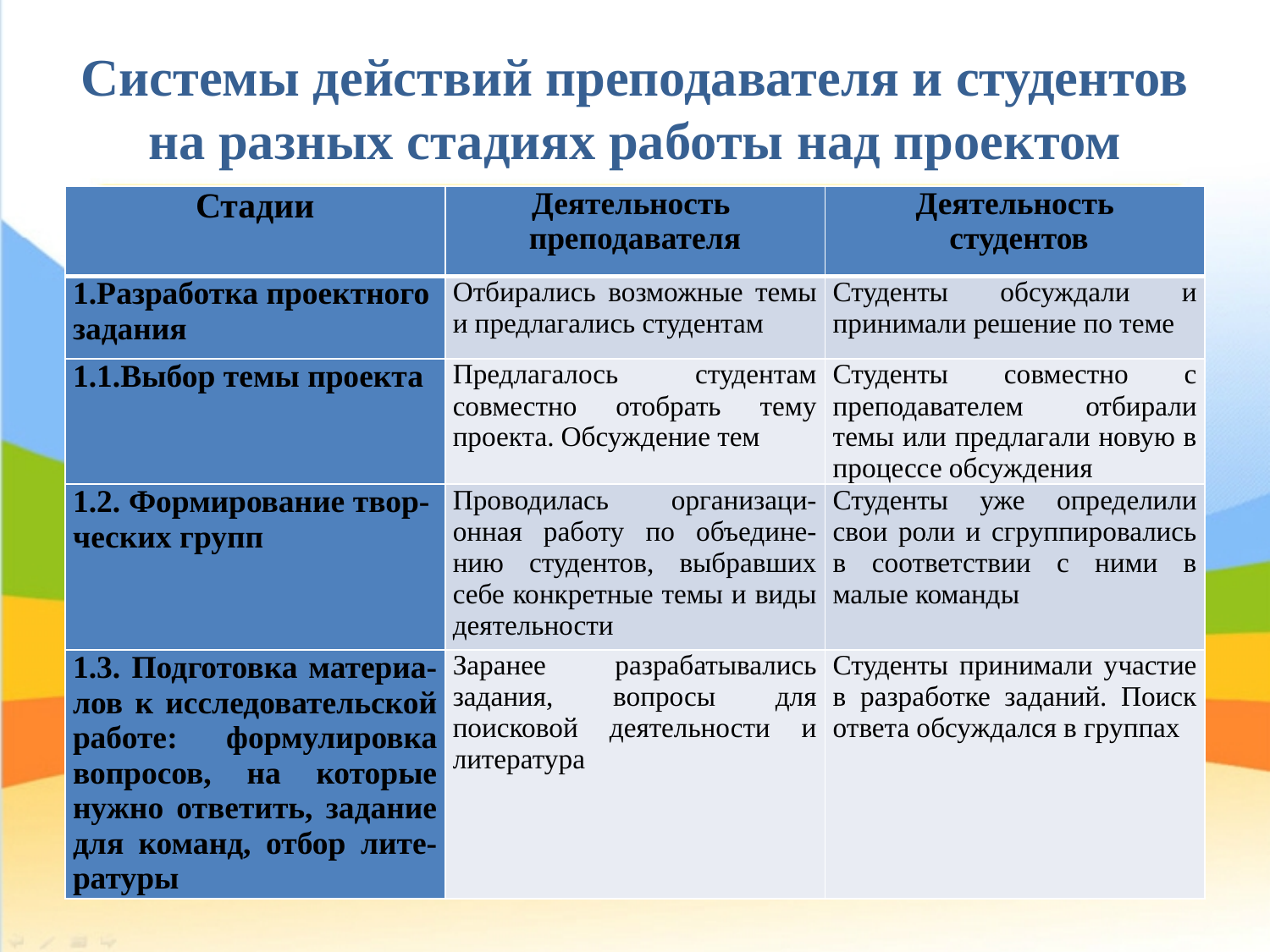

# Системы действий преподавателя и студентов на разных стадиях работы над проектом
| Стадии | Деятельность преподавателя | Деятельность студентов |
| --- | --- | --- |
| 1.Разработка проектного задания | Отбирались возможные темы и предлагались студентам | Студенты обсуждали и принимали решение по теме |
| 1.1.Выбор темы проекта | Предлагалось студентам совместно отобрать тему проекта. Обсуждение тем | Студенты совместно с преподавателем отбирали темы или предлагали новую в процессе обсуждения |
| 1.2. Формирование твор-ческих групп | Проводилась организаци-онная работу по объедине-нию студентов, выбравших себе конкретные темы и виды деятельности | Студенты уже определили свои роли и сгруппировались в соответствии с ними в малые команды |
| 1.3. Подготовка материа-лов к исследовательской работе: формулировка вопросов, на которые нужно ответить, задание для команд, отбор лите-ратуры | Заранее разрабатывались задания, вопросы для поисковой деятельности и литература | Студенты принимали участие в разработке заданий. Поиск ответа обсуждался в группах |